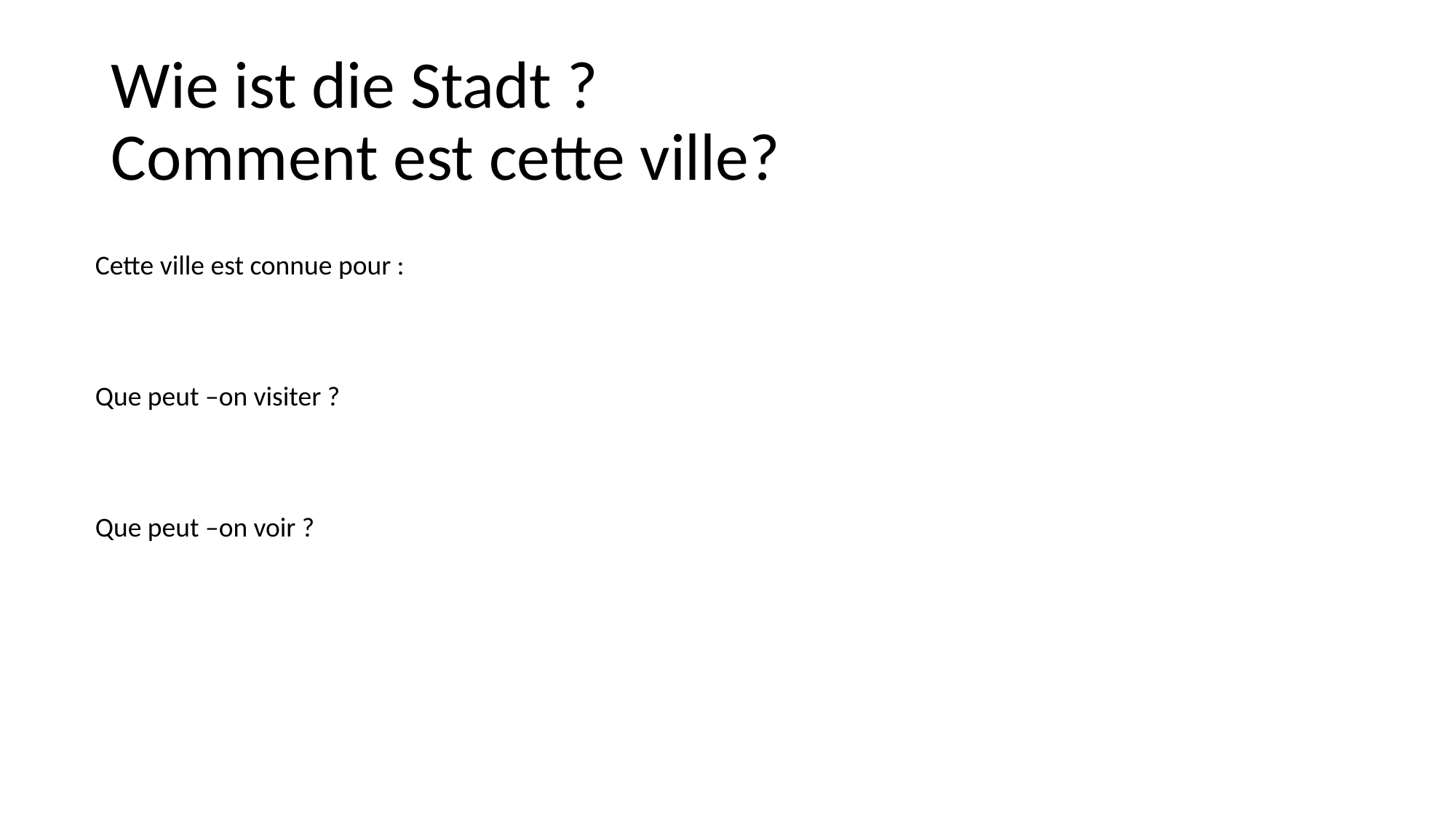

# Wie ist die Stadt ? Comment est cette ville?
Cette ville est connue pour :

Que peut –on visiter ?

Que peut –on voir ?